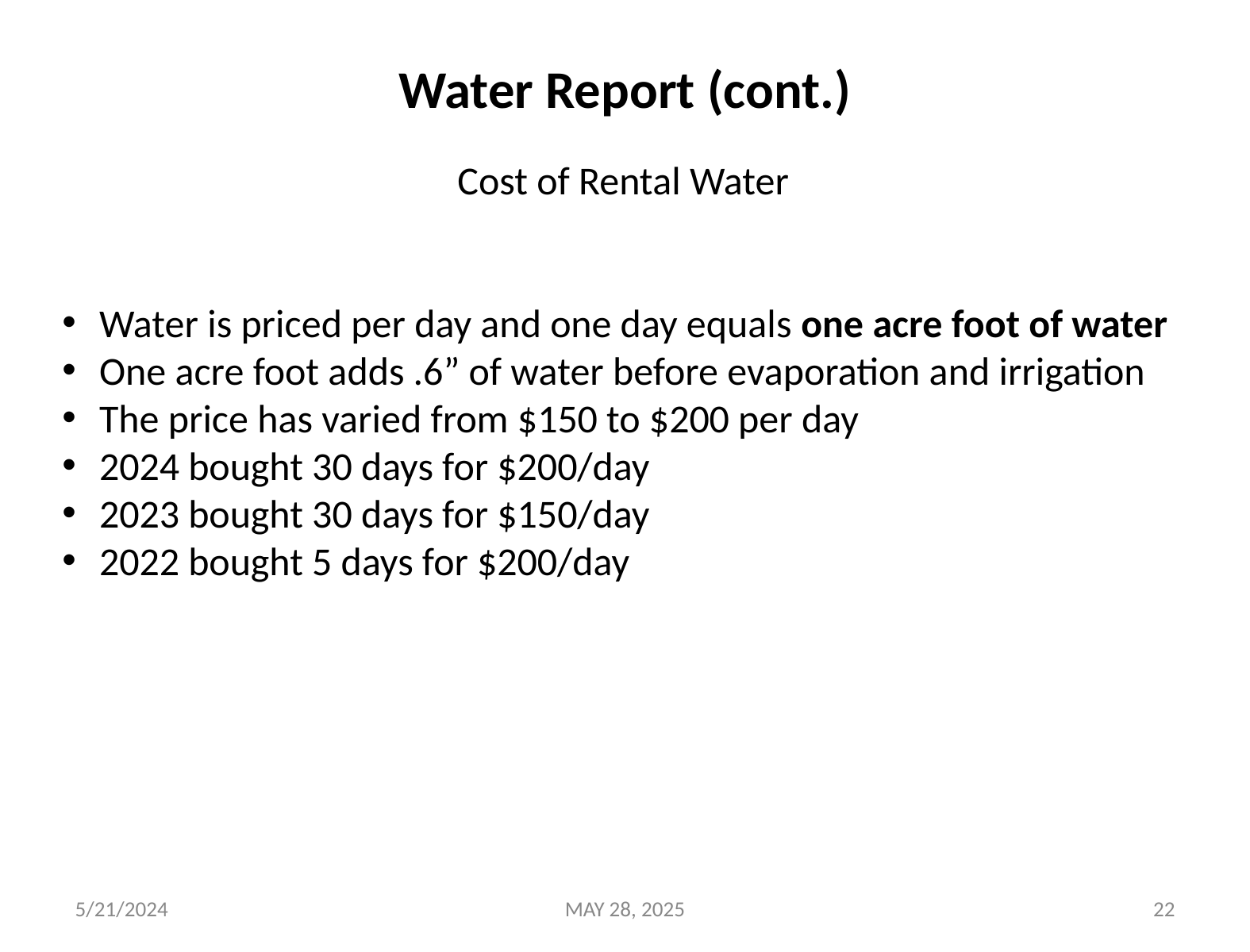

# Water Report (cont.)
Cost of Rental Water

Water is priced per day and one day equals one acre foot of water
One acre foot adds .6” of water before evaporation and irrigation
The price has varied from $150 to $200 per day
2024 bought 30 days for $200/day
2023 bought 30 days for $150/day
2022 bought 5 days for $200/day

5/21/2024
MAY 28, 2025
22